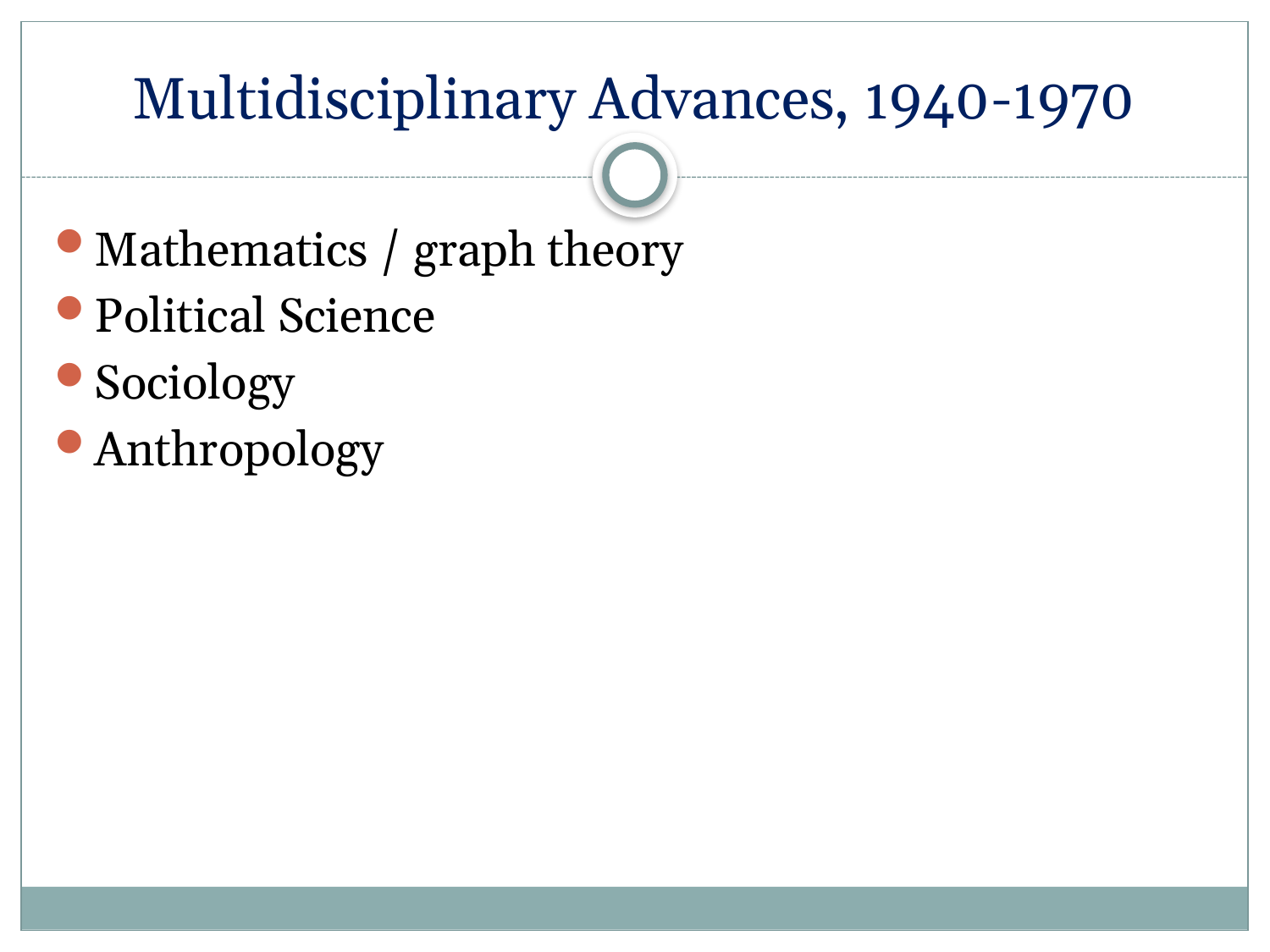

# Multidisciplinary Advances, 1940-1970
Mathematics / graph theory
Political Science
Sociology
Anthropology